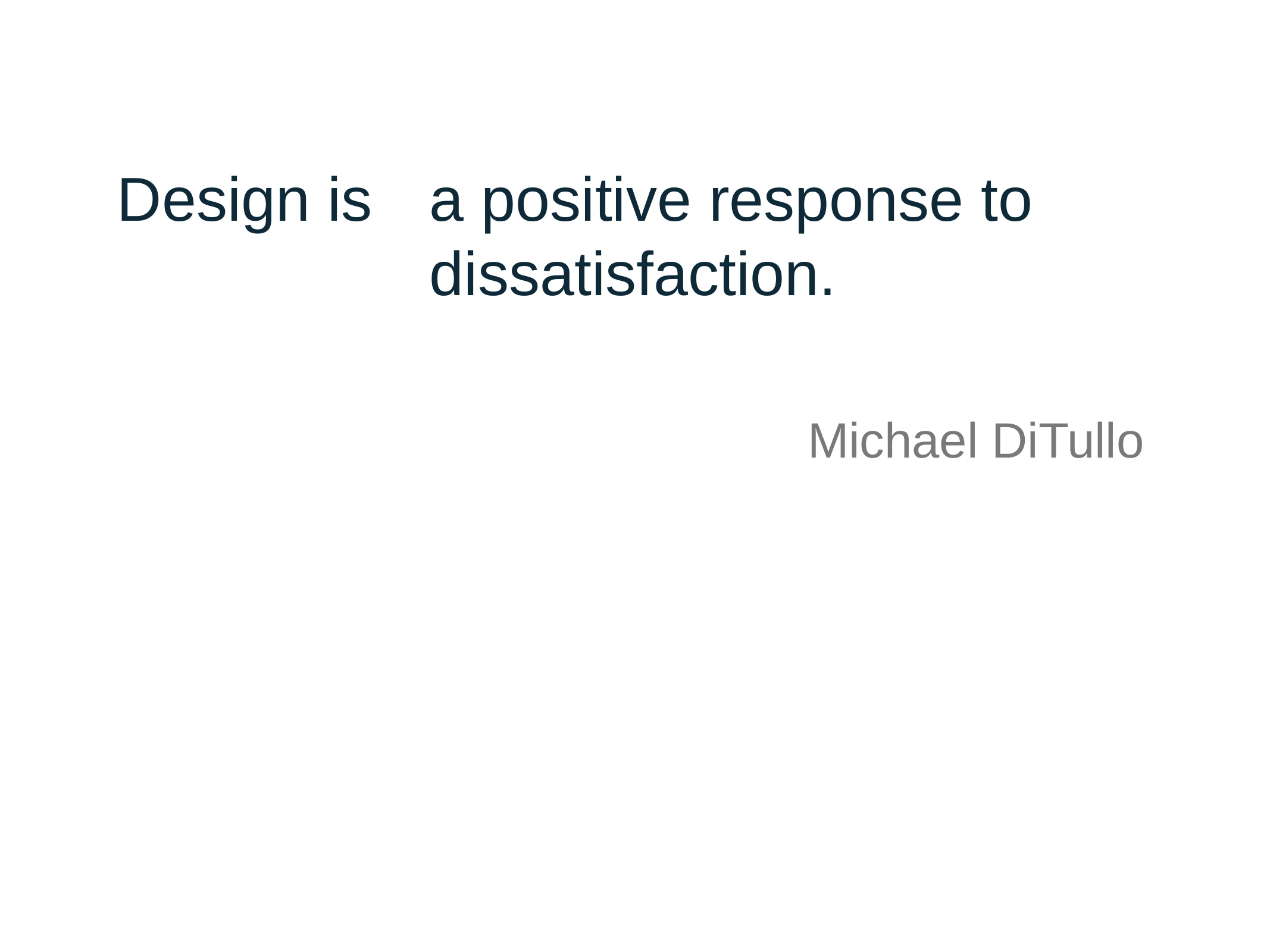

Design is
a positive response to dissatisfaction.
Michael DiTullo